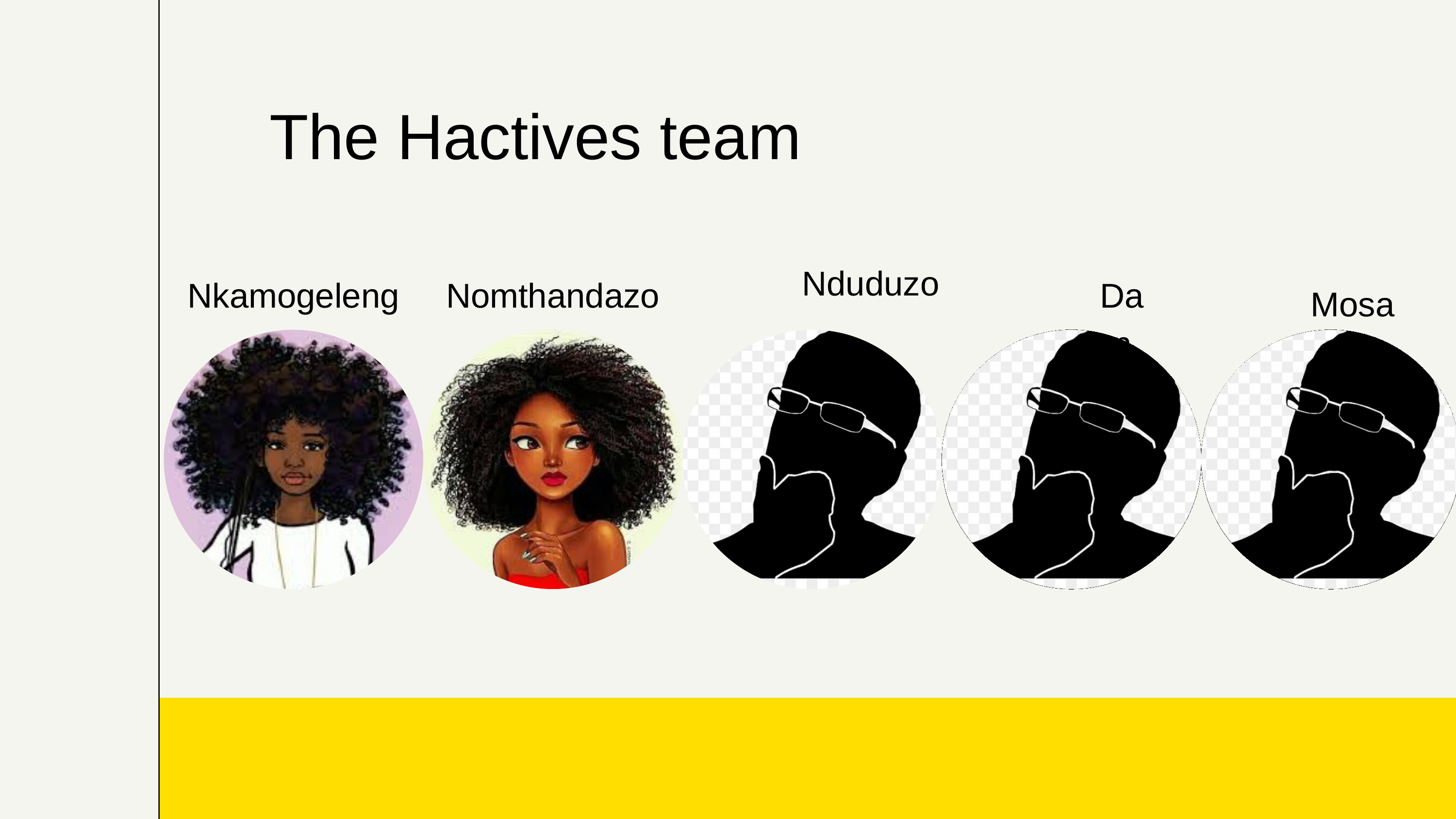

The Hactives team
Nduduzo
Nkamogeleng
Nomthandazo
Dan
Mosa